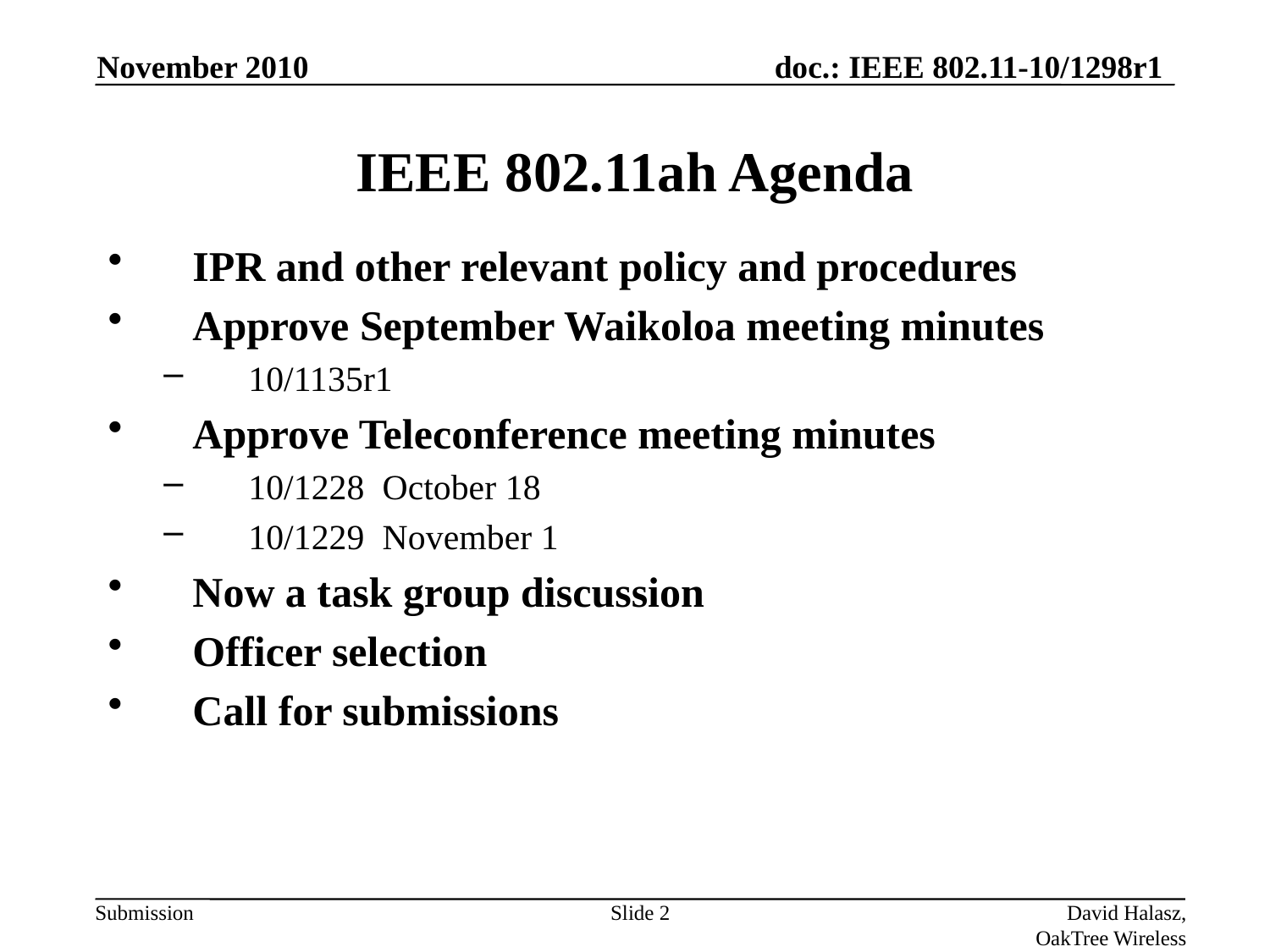

November 2010
# IEEE 802.11ah Agenda
IPR and other relevant policy and procedures
Approve September Waikoloa meeting minutes
10/1135r1
Approve Teleconference meeting minutes
10/1228  October 18
10/1229  November 1
Now a task group discussion
Officer selection
Call for submissions

Slide 2
David Halasz, OakTree Wireless